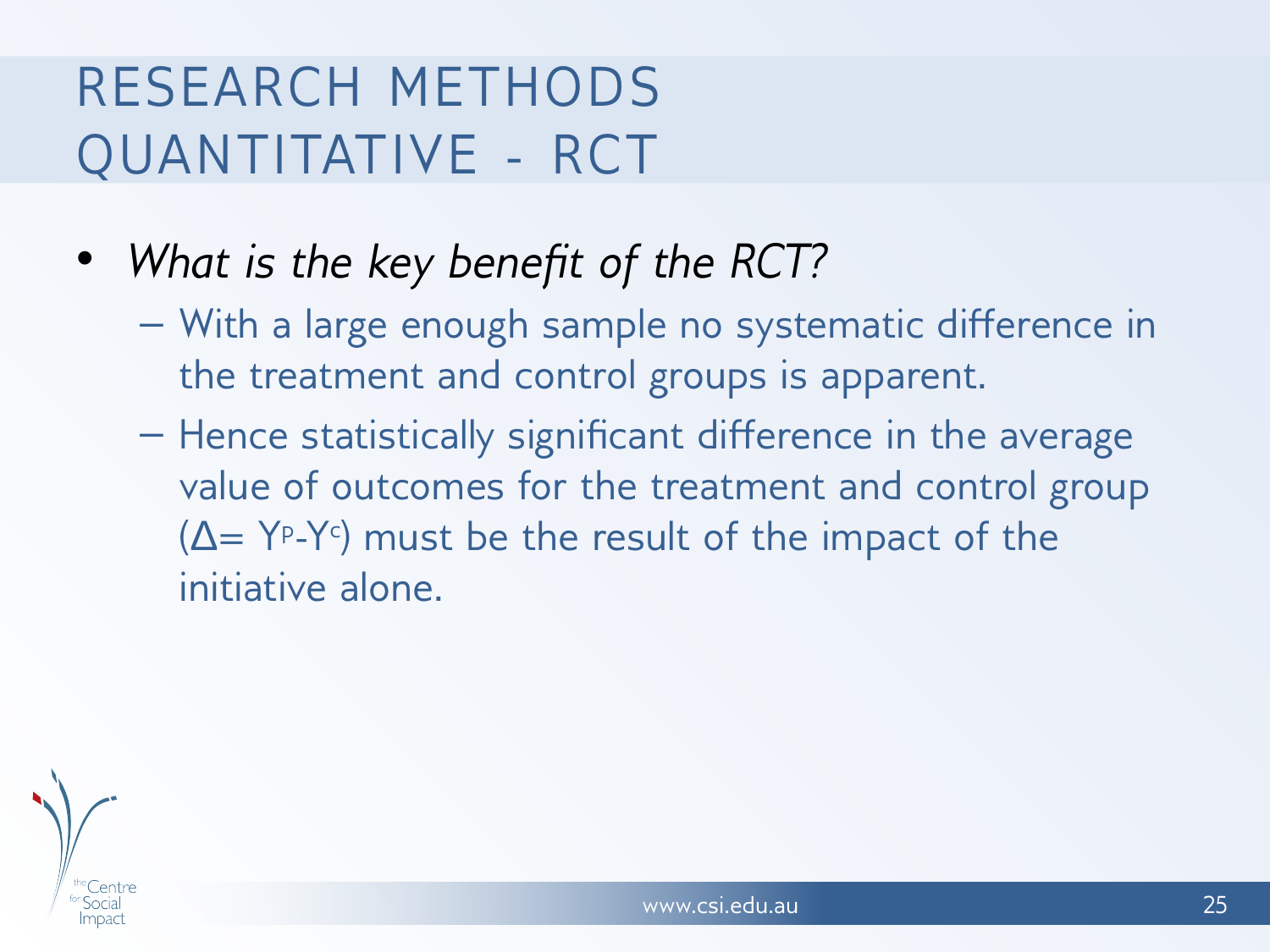

# Research methods Quantitative - RCT
What is the key benefit of the RCT?
With a large enough sample no systematic difference in the treatment and control groups is apparent.
Hence statistically significant difference in the average value of outcomes for the treatment and control group (Δ= Yp-Yc) must be the result of the impact of the initiative alone.